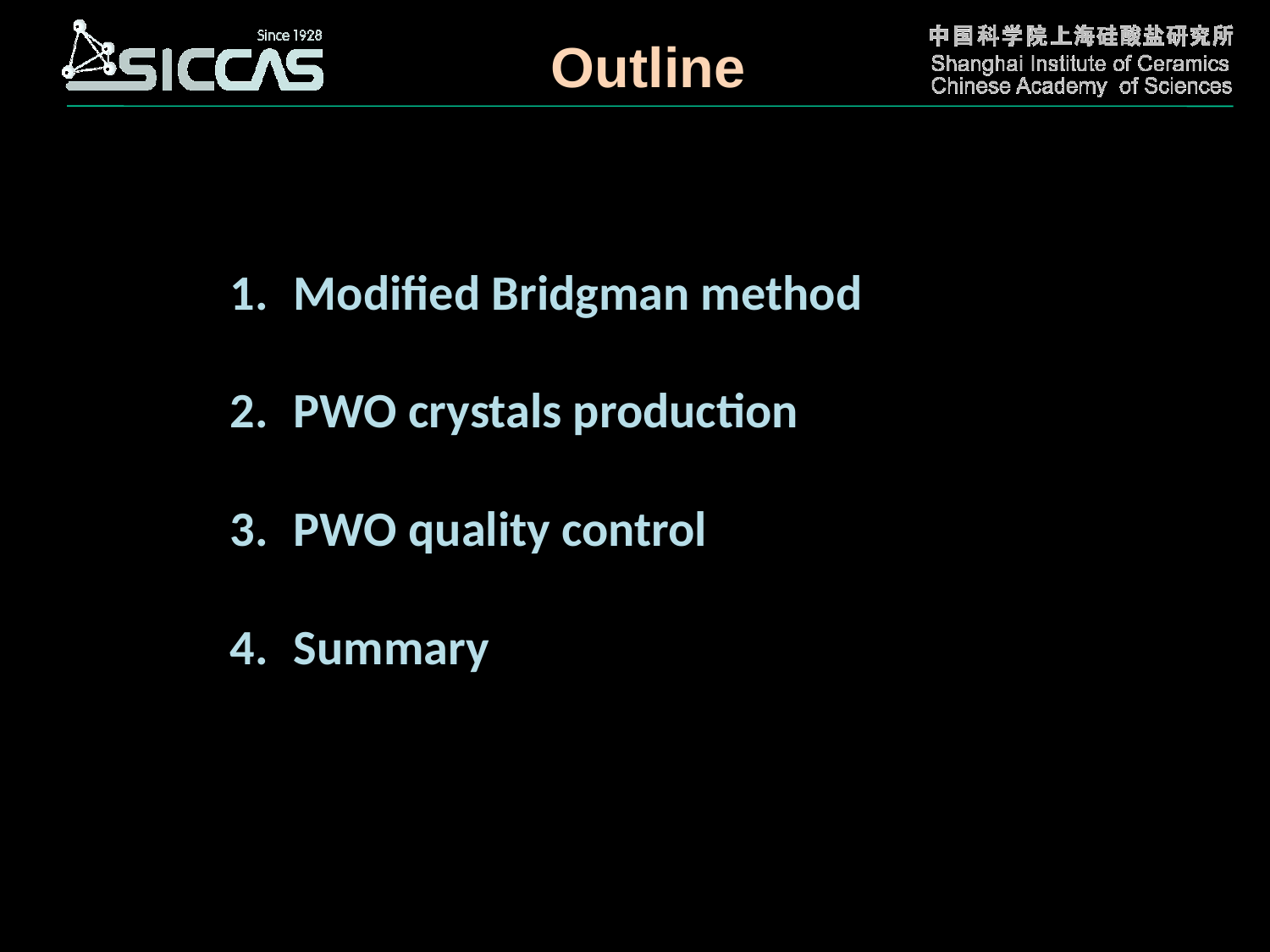

Outline
Modified Bridgman method
PWO crystals production
PWO quality control
Summary